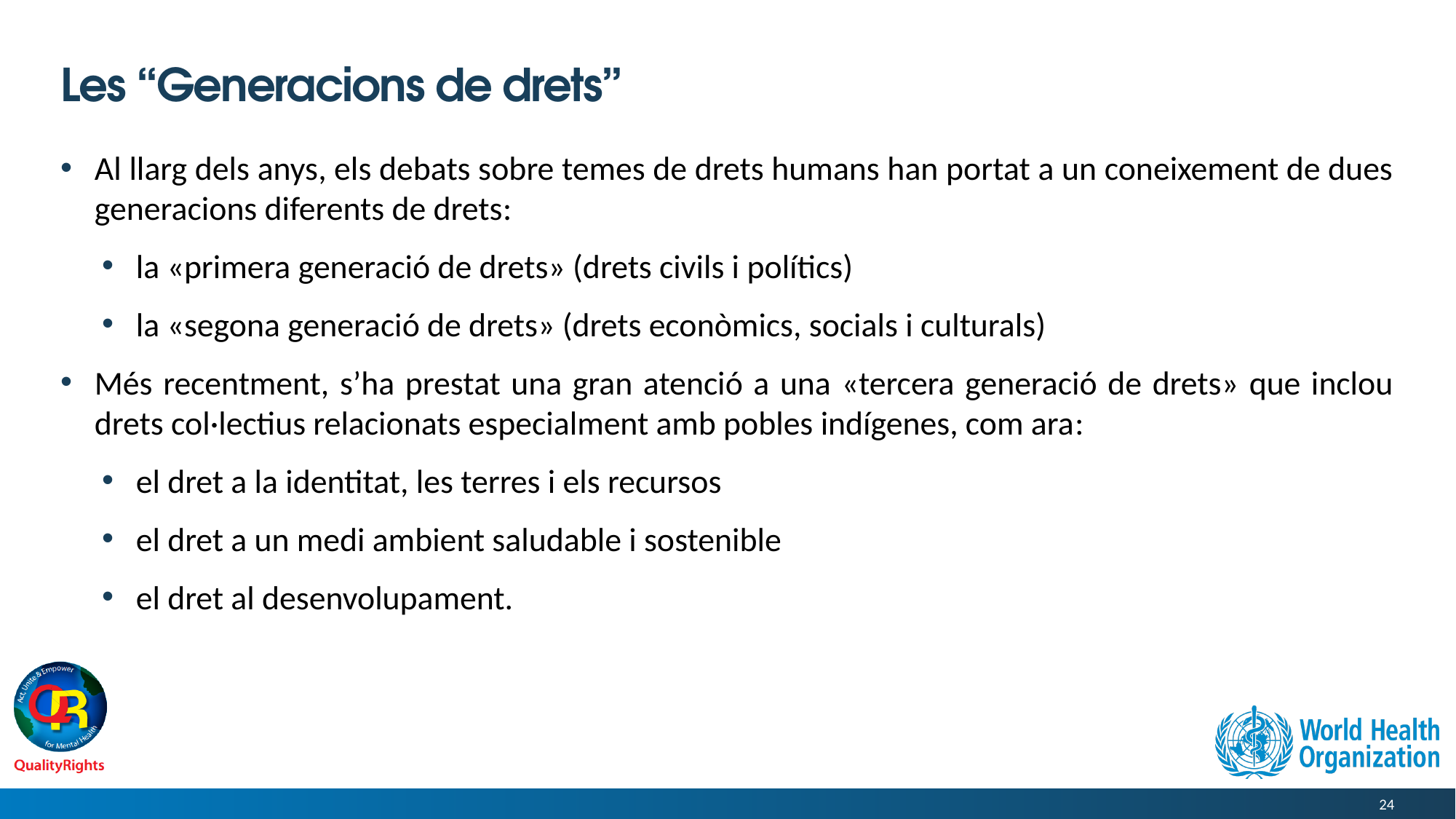

# Les “Generacions de drets”
Al llarg dels anys, els debats sobre temes de drets humans han portat a un coneixement de dues generacions diferents de drets:
la «primera generació de drets» (drets civils i polítics)
la «segona generació de drets» (drets econòmics, socials i culturals)
Més recentment, s’ha prestat una gran atenció a una «tercera generació de drets» que inclou drets col·lectius relacionats especialment amb pobles indígenes, com ara:
el dret a la identitat, les terres i els recursos
el dret a un medi ambient saludable i sostenible
el dret al desenvolupament.

24